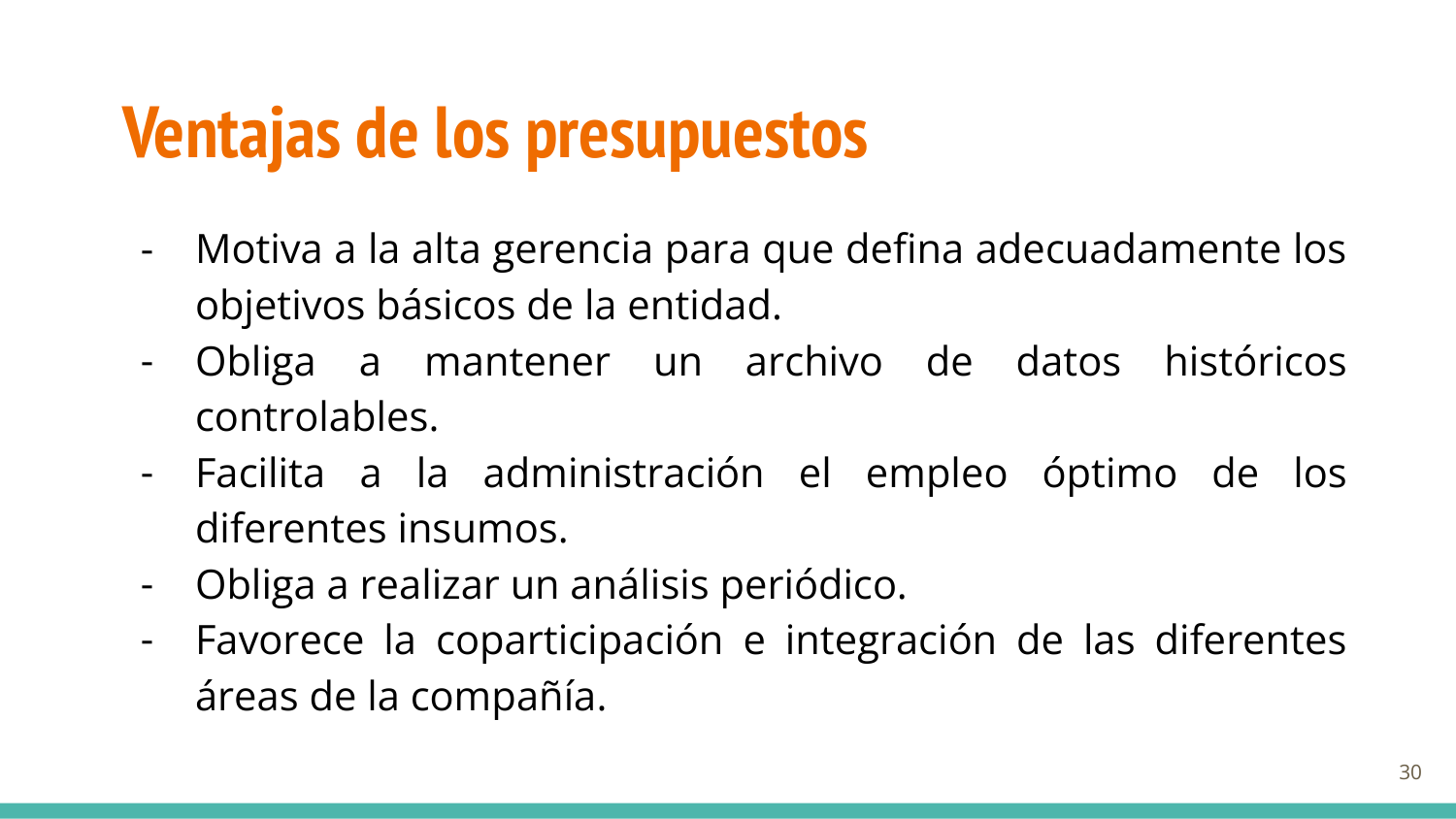

# Ventajas de los presupuestos
Motiva a la alta gerencia para que defina adecuadamente los objetivos básicos de la entidad.
Obliga a mantener un archivo de datos históricos controlables.
Facilita a la administración el empleo óptimo de los diferentes insumos.
Obliga a realizar un análisis periódico.
Favorece la coparticipación e integración de las diferentes áreas de la compañía.
30